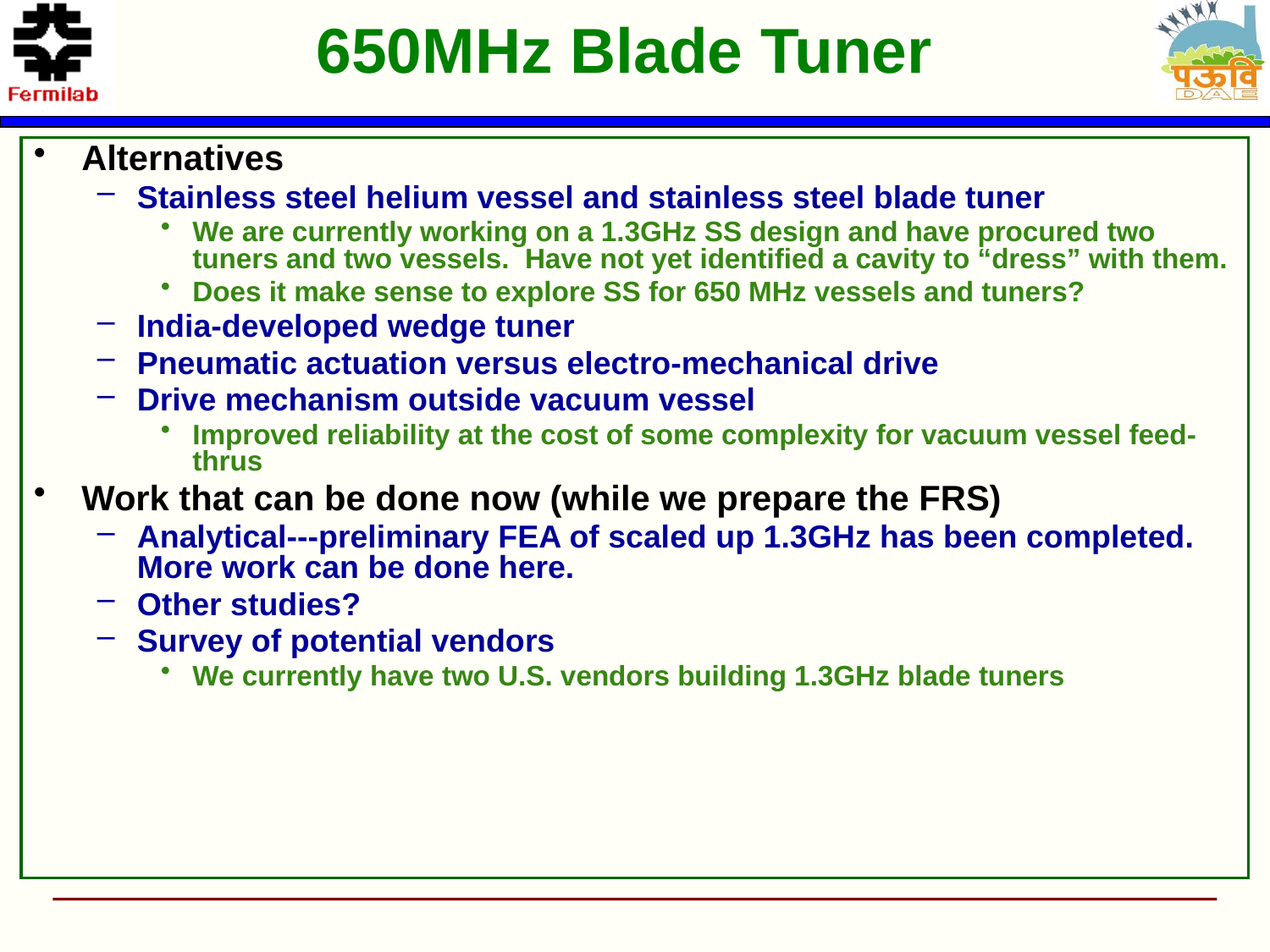

650MHz Blade Tuner
Alternatives
Stainless steel helium vessel and stainless steel blade tuner
We are currently working on a 1.3GHz SS design and have procured two tuners and two vessels.  Have not yet identified a cavity to “dress” with them.
Does it make sense to explore SS for 650 MHz vessels and tuners?
India-developed wedge tuner
Pneumatic actuation versus electro-mechanical drive
Drive mechanism outside vacuum vessel
Improved reliability at the cost of some complexity for vacuum vessel feed-thrus
Work that can be done now (while we prepare the FRS)
Analytical---preliminary FEA of scaled up 1.3GHz has been completed.  More work can be done here.
Other studies?
Survey of potential vendors
We currently have two U.S. vendors building 1.3GHz blade tuners